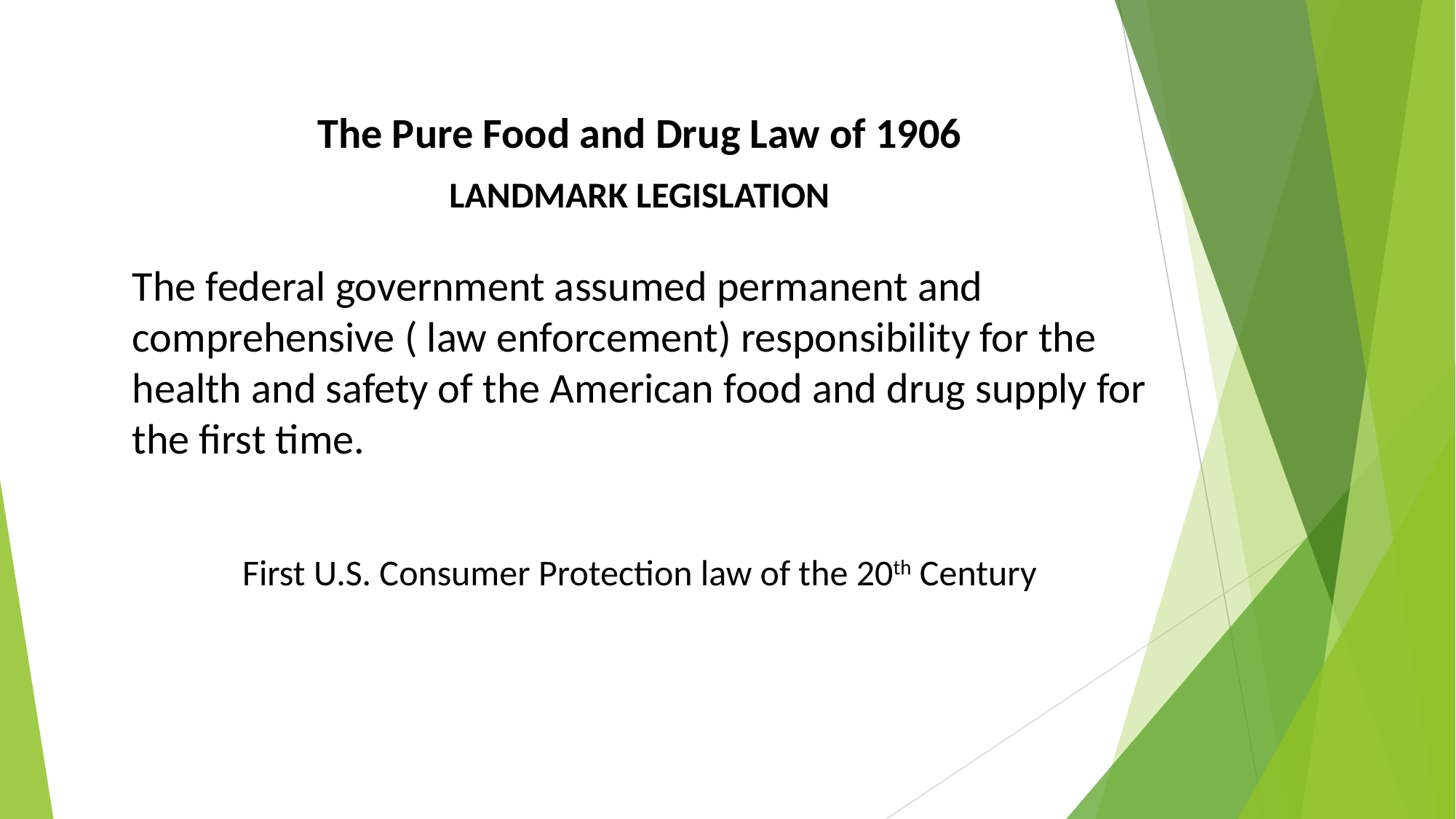

The Pure Food and Drug Law of 1906

LANDMARK LEGISLATION

The federal government assumed permanent and comprehensive ( law enforcement) responsibility for the health and safety of the American food and drug supply for the first time.

First U.S. Consumer Protection law of the 20th Century